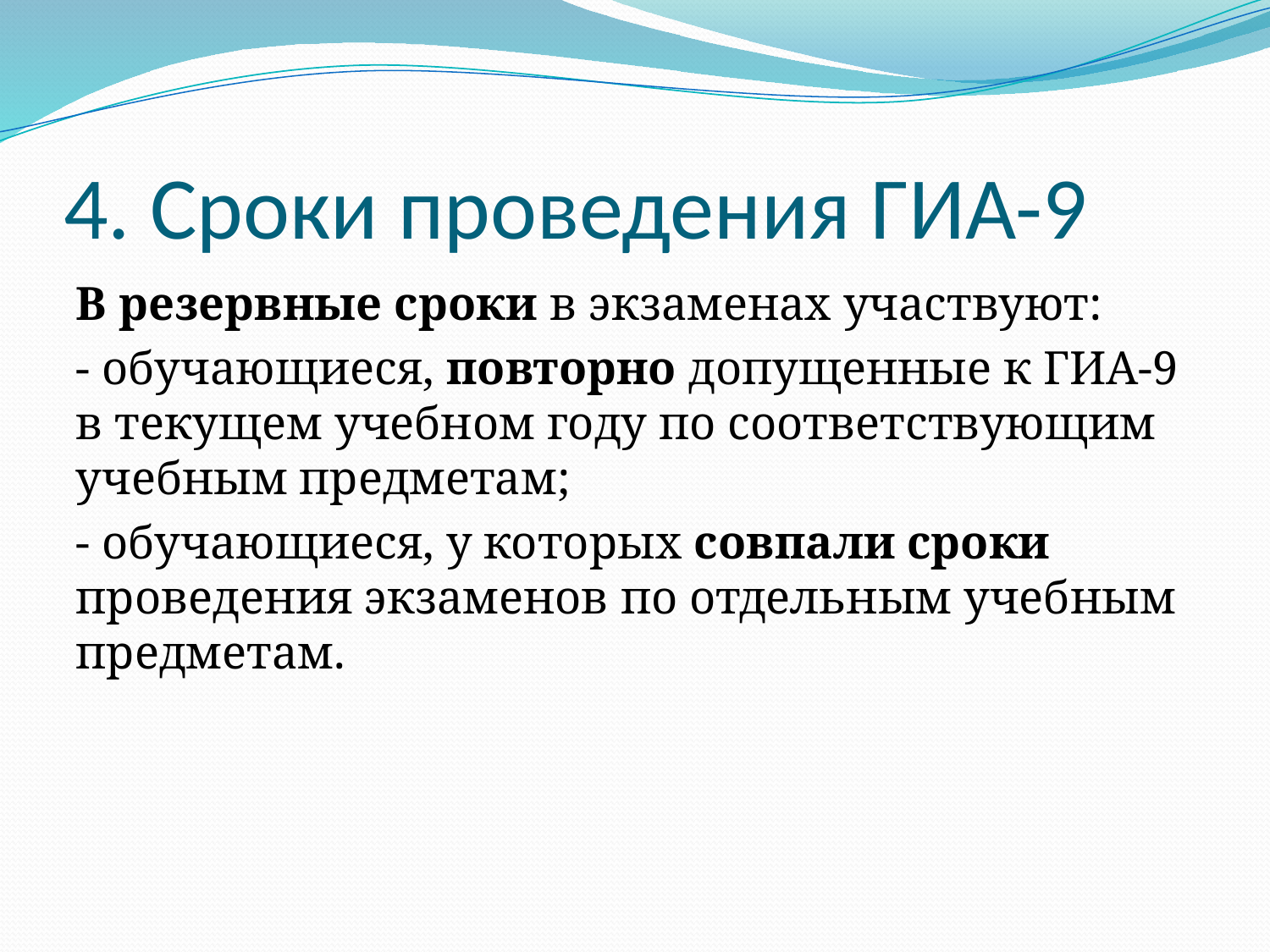

# 4. Сроки проведения ГИА-9
В резервные сроки в экзаменах участвуют:
- обучающиеся, повторно допущенные к ГИА-9 в текущем учебном году по соответствующим учебным предметам;
- обучающиеся, у которых совпали сроки проведения экзаменов по отдельным учебным предметам.